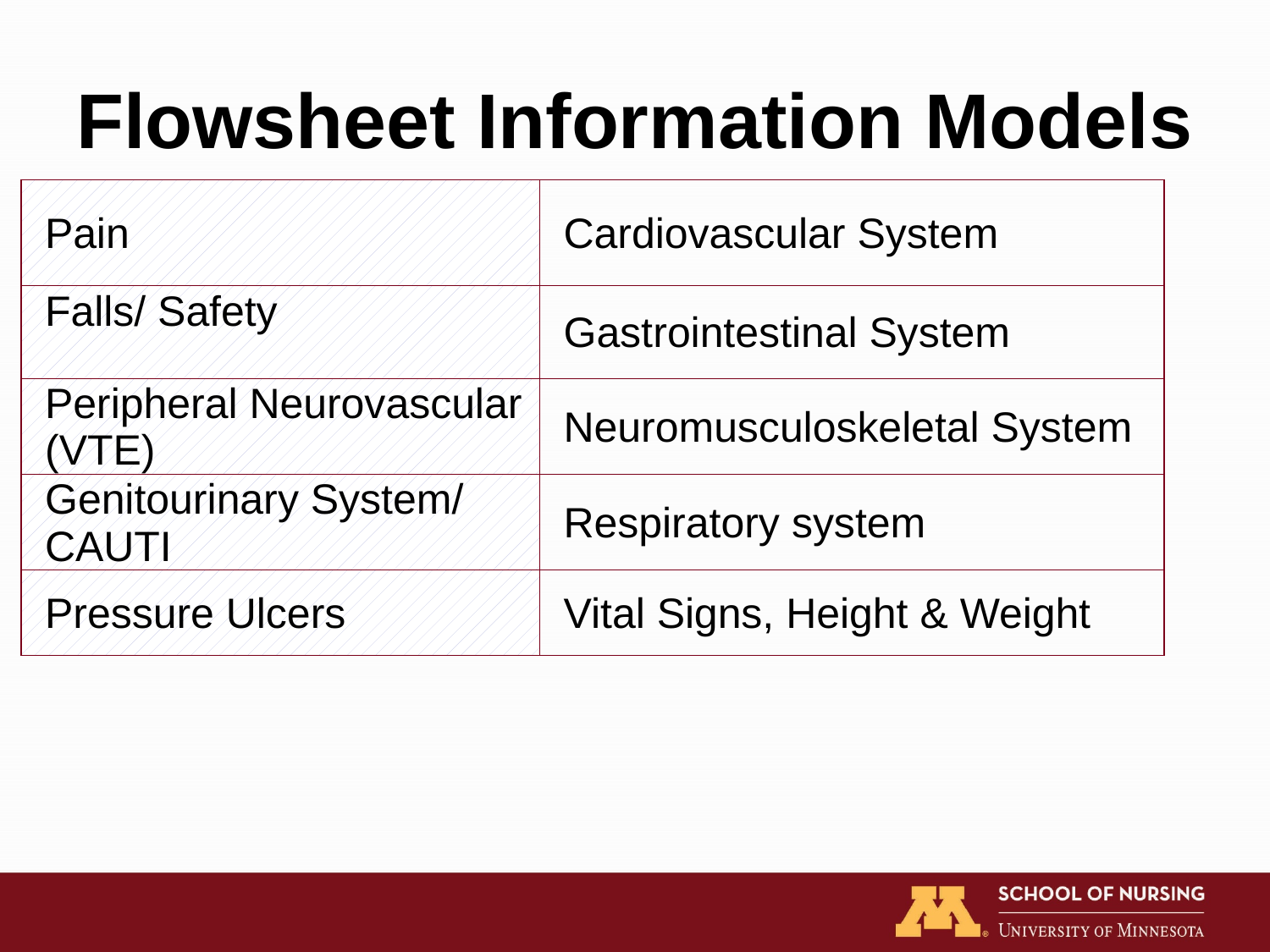

# Flowsheet Information Models
| Pain | Cardiovascular System |
| --- | --- |
| Falls/ Safety | Gastrointestinal System |
| Peripheral Neurovascular (VTE) | Neuromusculoskeletal System |
| Genitourinary System/ CAUTI | Respiratory system |
| Pressure Ulcers | Vital Signs, Height & Weight |